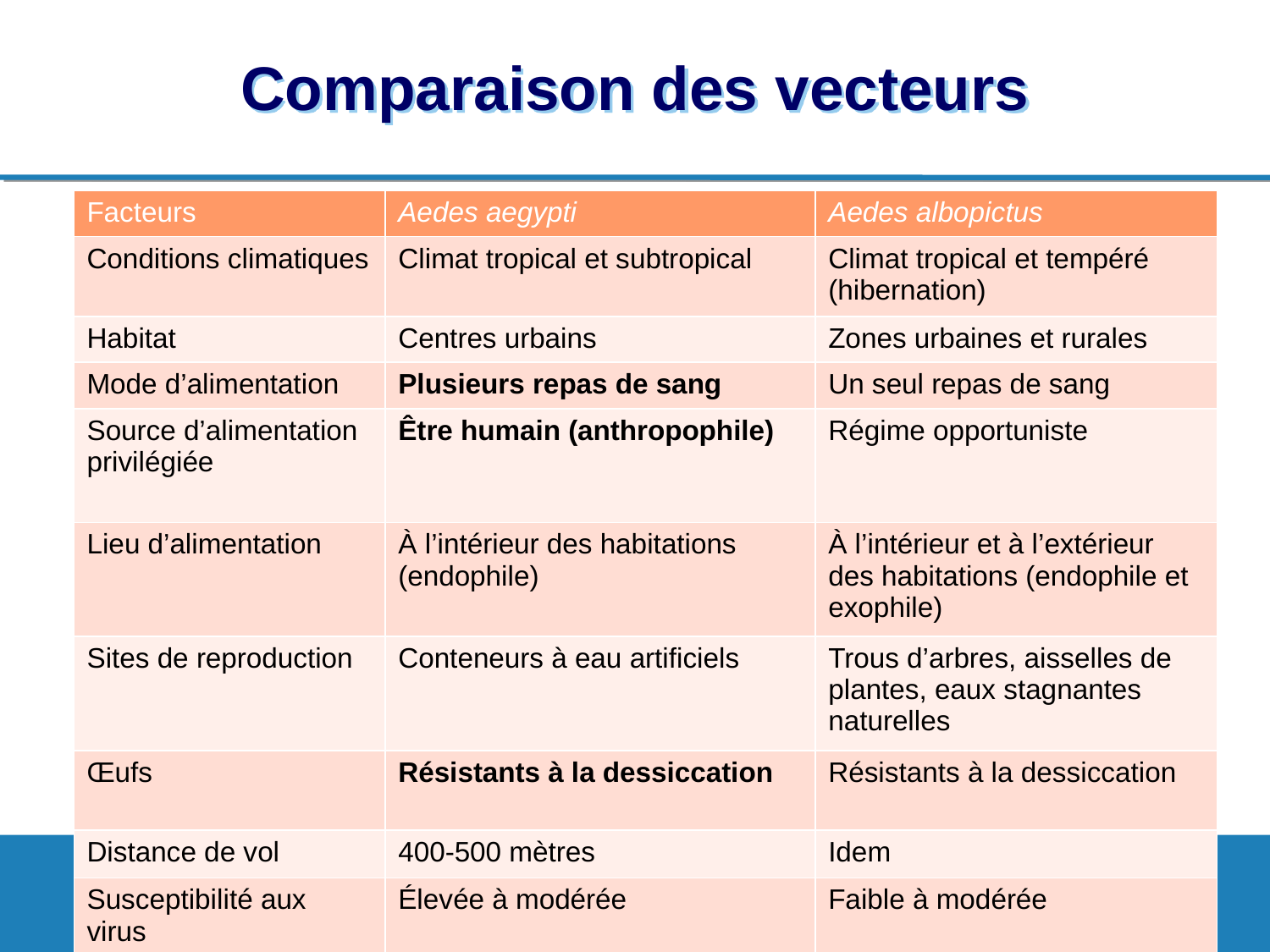

# Comparaison des vecteurs
| Facteurs | Aedes aegypti | Aedes albopictus |
| --- | --- | --- |
| Conditions climatiques | Climat tropical et subtropical | Climat tropical et tempéré (hibernation) |
| Habitat | Centres urbains | Zones urbaines et rurales |
| Mode d’alimentation | Plusieurs repas de sang | Un seul repas de sang |
| Source d’alimentation privilégiée | Être humain (anthropophile) | Régime opportuniste |
| Lieu d’alimentation | À l’intérieur des habitations (endophile) | À l’intérieur et à l’extérieur des habitations (endophile et exophile) |
| Sites de reproduction | Conteneurs à eau artificiels | Trous d’arbres, aisselles de plantes, eaux stagnantes naturelles |
| Œufs | Résistants à la dessiccation | Résistants à la dessiccation |
| Distance de vol | 400-500 mètres | Idem |
| Susceptibilité aux virus | Élevée à modérée | Faible à modérée |